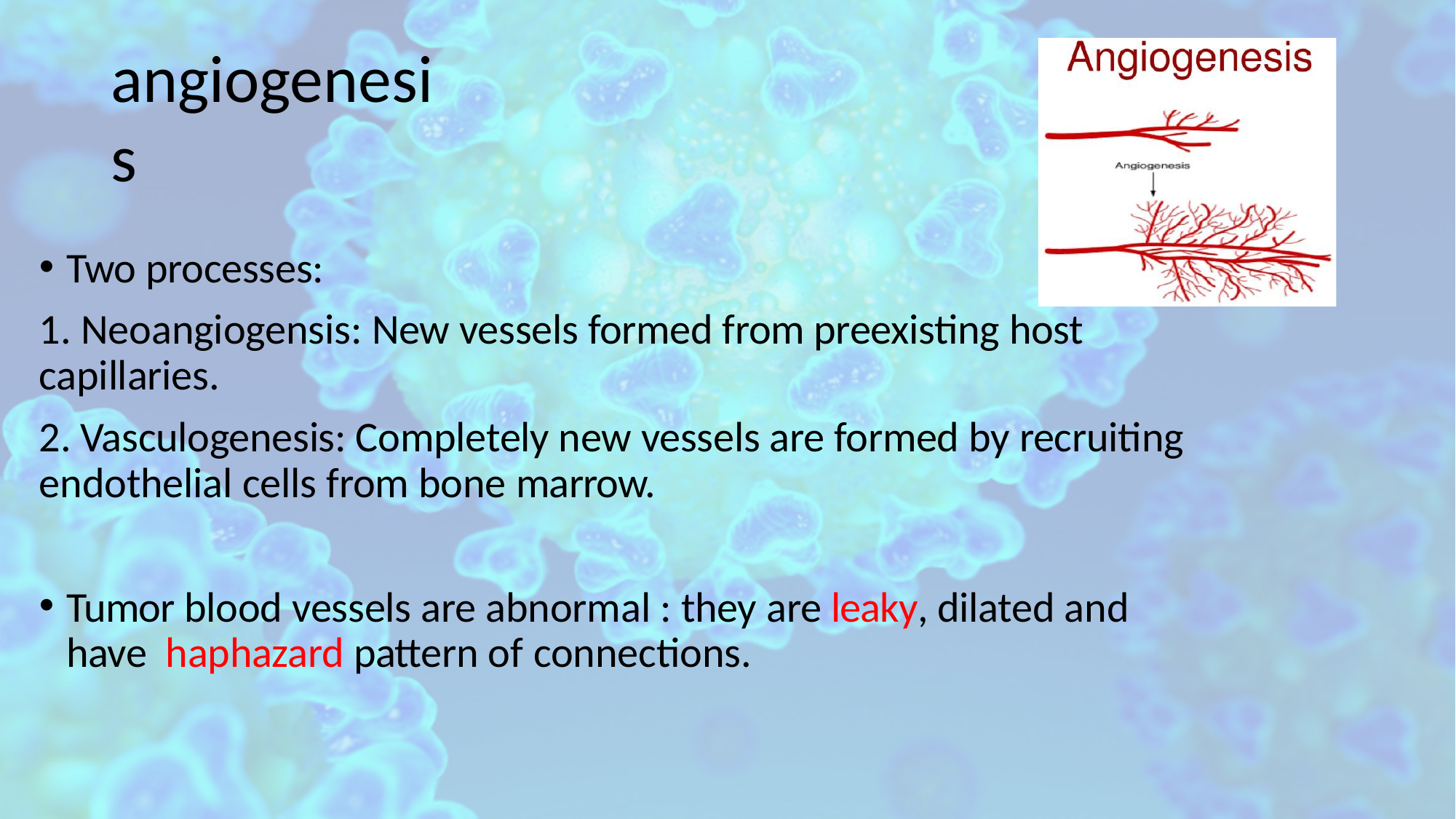

# angiogenesis
Two processes:
1. Neoangiogensis: New vessels formed from preexisting host  capillaries.
2. Vasculogenesis: Completely new vessels are formed by recruiting  endothelial cells from bone marrow.

Tumor blood vessels are abnormal : they are leaky, dilated and have  haphazard pattern of connections.